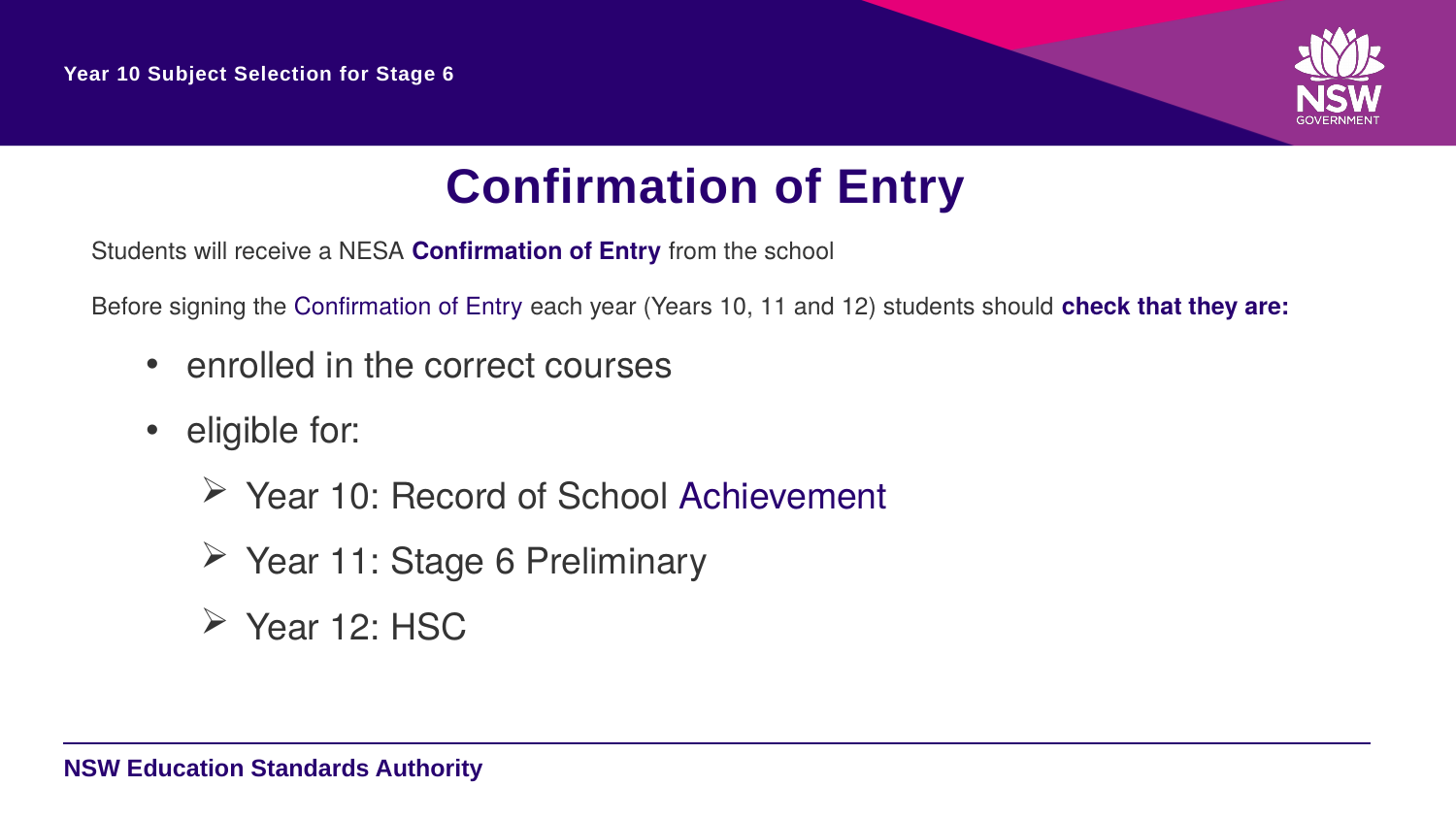

Year 10 Subject Selection for Stage 6

Confirmation of Entry
Students will receive a NESA Confirmation of Entry from the school

Before signing the Confirmation of Entry each year (Years 10, 11 and 12) students should check that they are:
enrolled in the correct courses
eligible for:
Year 10: Record of School Achievement
Year 11: Stage 6 Preliminary
Year 12: HSC